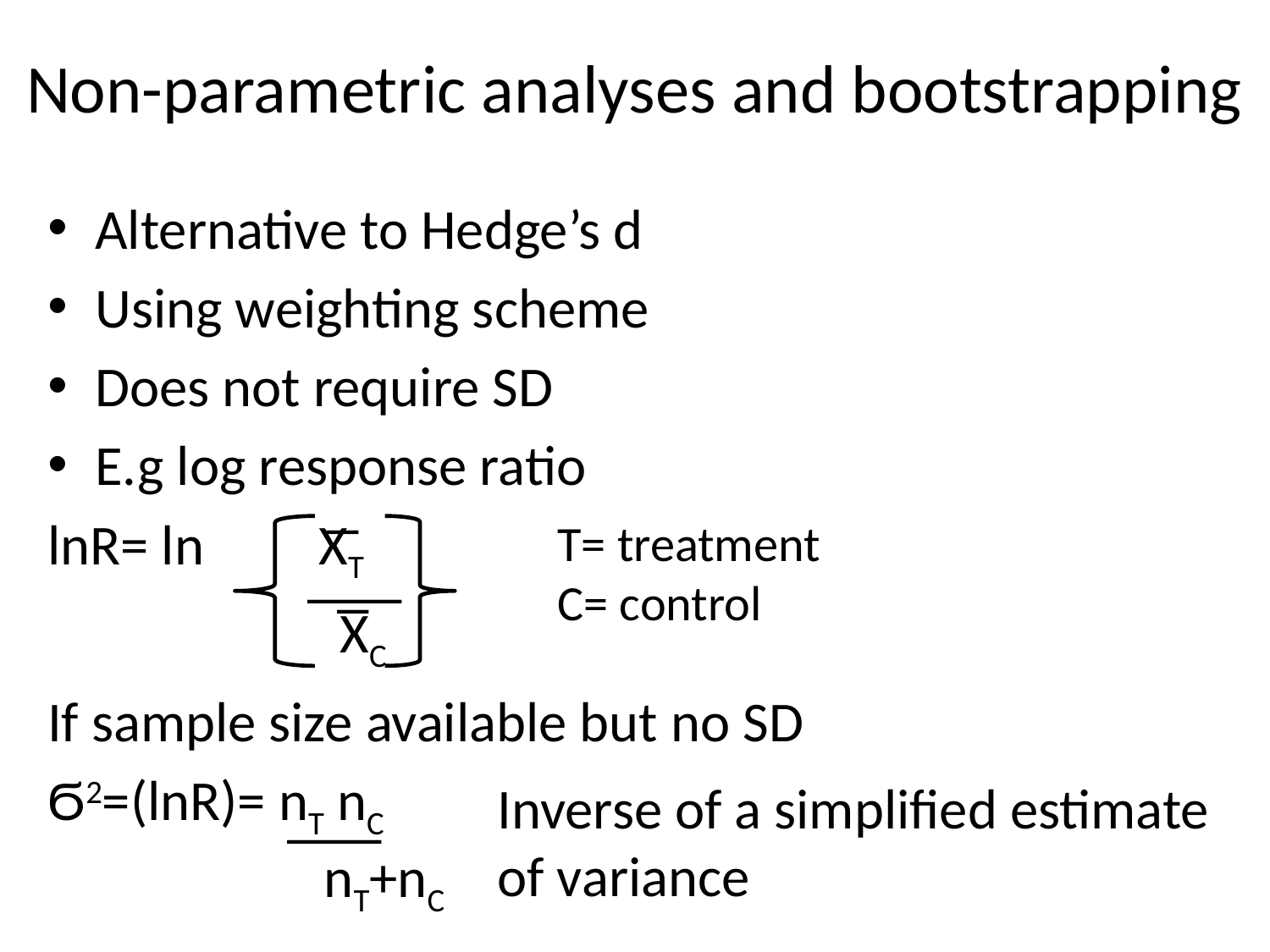

# Non-parametric analyses and bootstrapping
Alternative to Hedge’s d
Using weighting scheme
Does not require SD
E.g log response ratio
lnR= ln         XT
                       XC
If sample size available but no SD
Ϭ2=(lnR)= nT nC
	        nT+nC

_
T= treatment
C= control

___
_
___
Inverse of a simplified estimate of variance